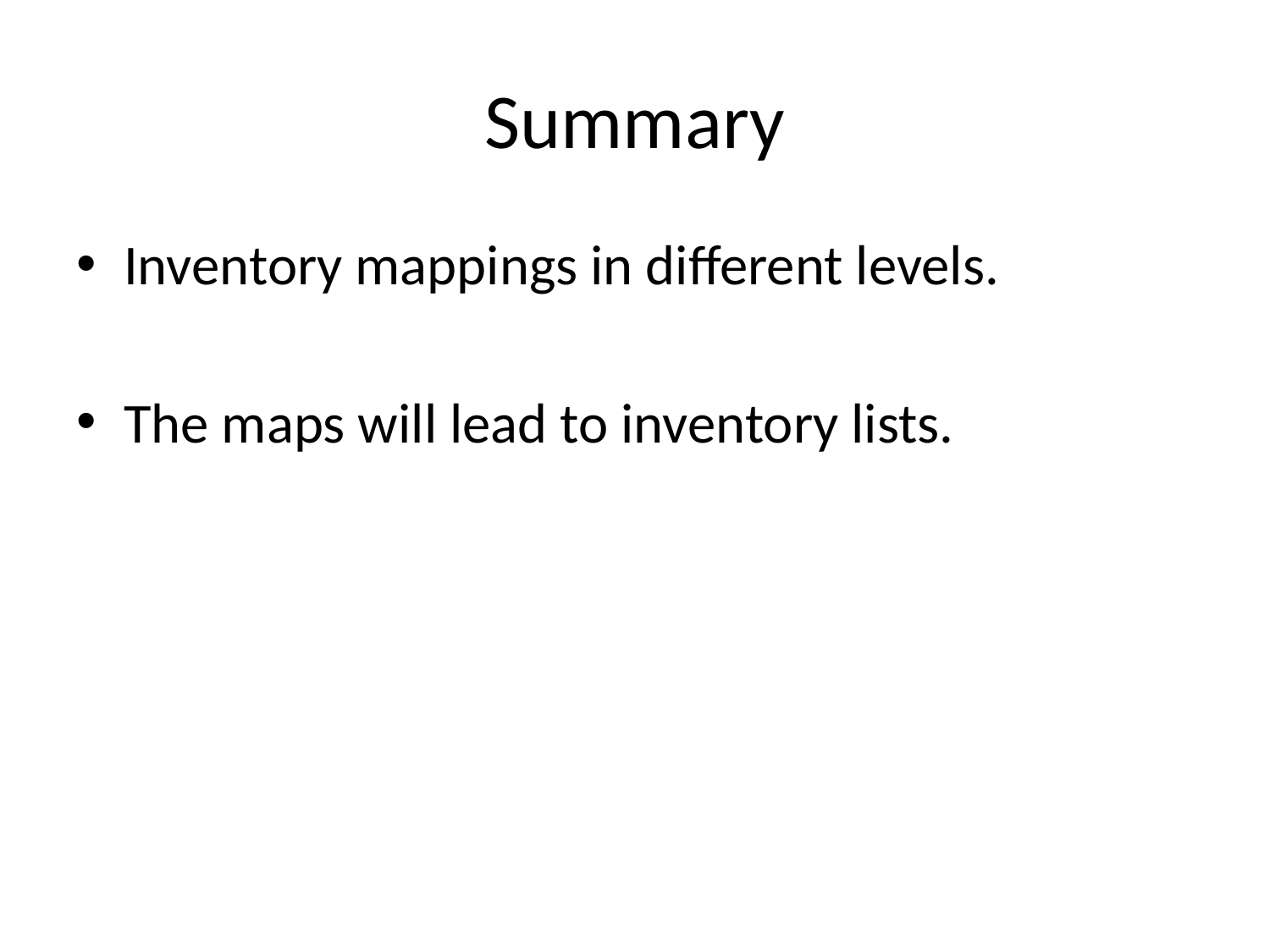

# Summary
Inventory mappings in different levels.

The maps will lead to inventory lists.